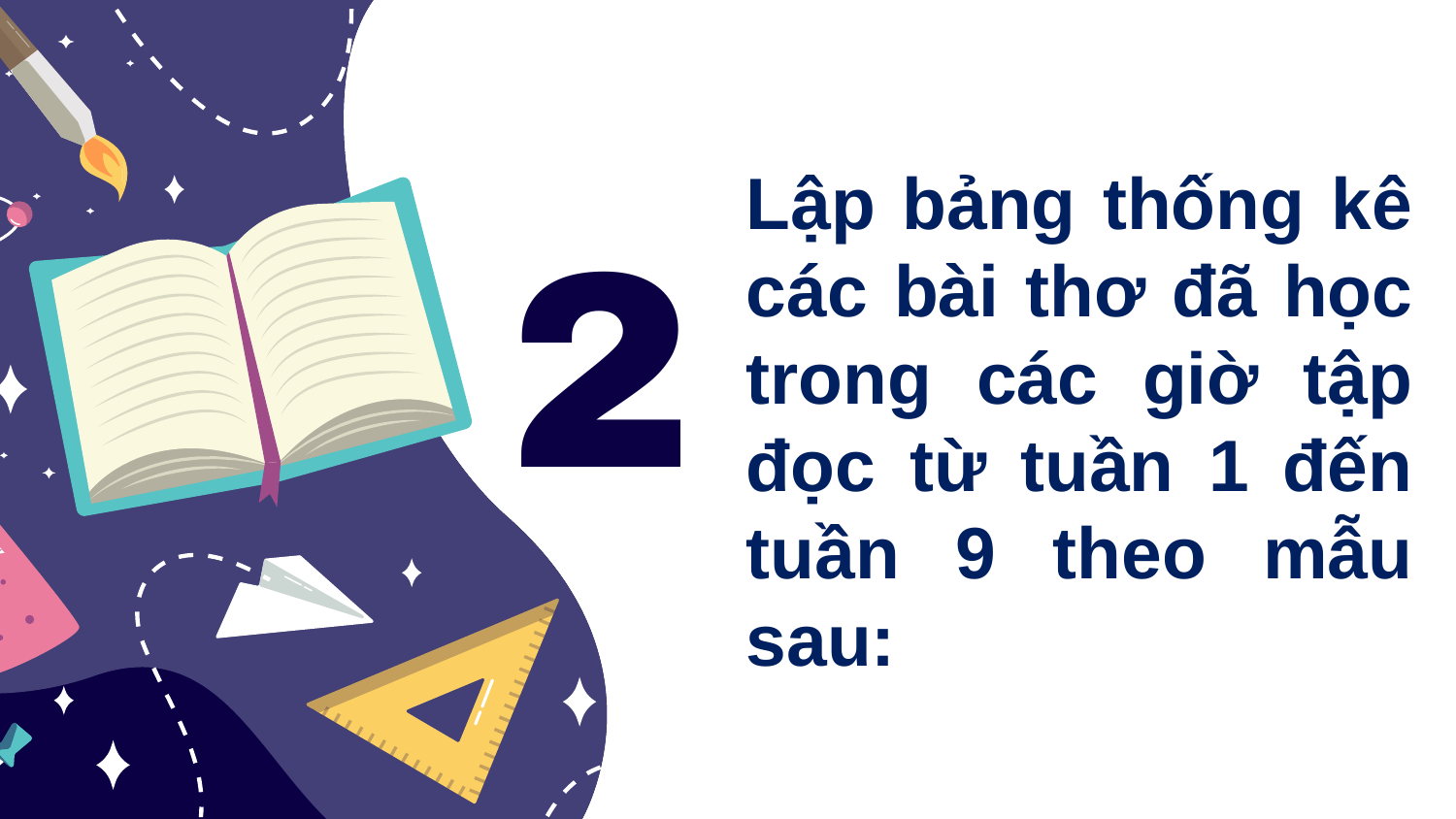

Lập bảng thống kê các bài thơ đã học trong các giờ tập đọc từ tuần 1 đến tuần 9 theo mẫu sau:

2